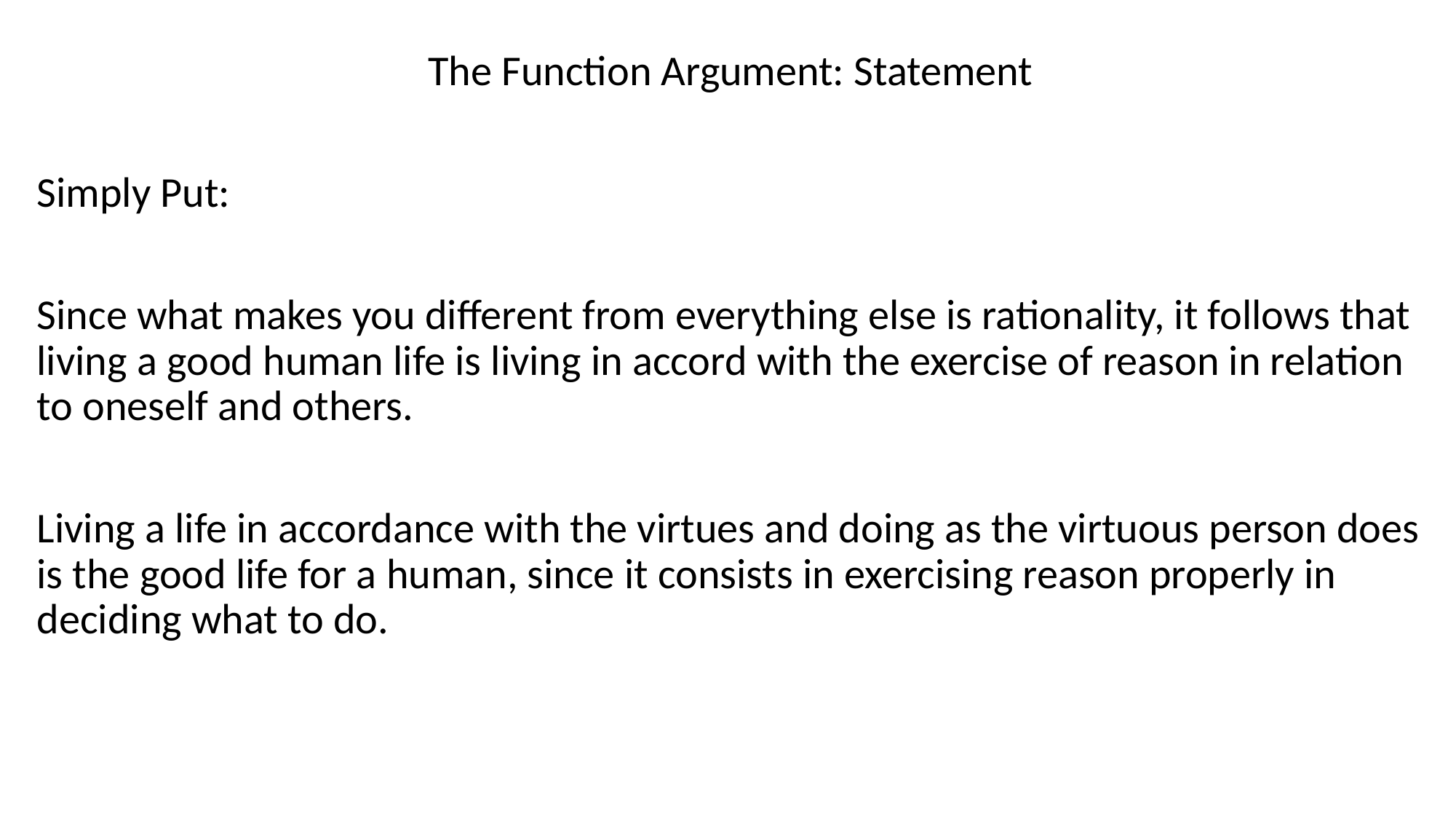

# The Function Argument: Statement

Simply Put:

Since what makes you different from everything else is rationality, it follows that living a good human life is living in accord with the exercise of reason in relation to oneself and others.

Living a life in accordance with the virtues and doing as the virtuous person does is the good life for a human, since it consists in exercising reason properly in deciding what to do.